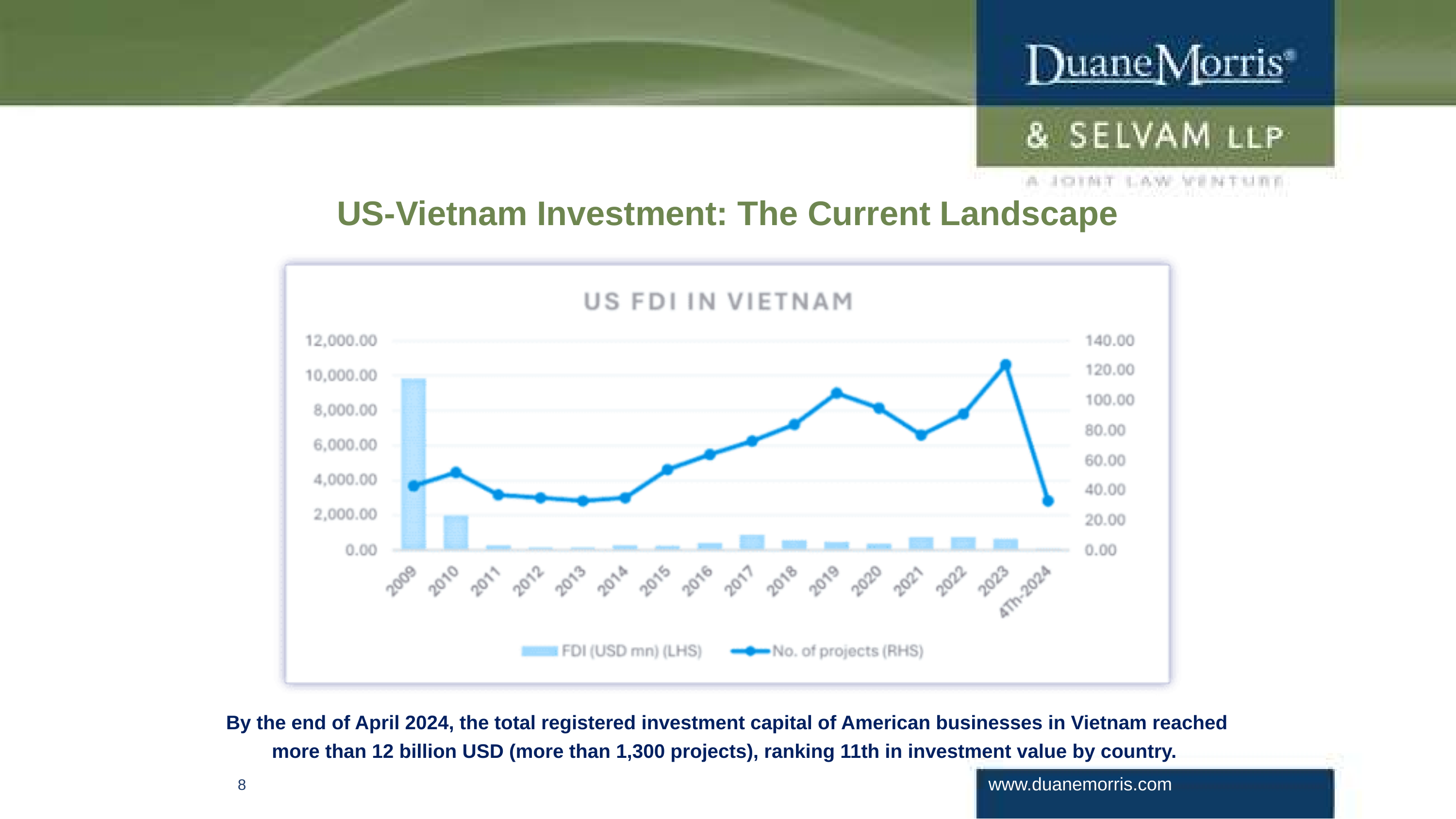

US-Vietnam Investment: The Current Landscape

By the end of April 2024, the total registered investment capital of American businesses in Vietnam reached more than 12 billion USD (more than 1,300 projects), ranking 11th in investment value by country.

www.duanemorris.com

8